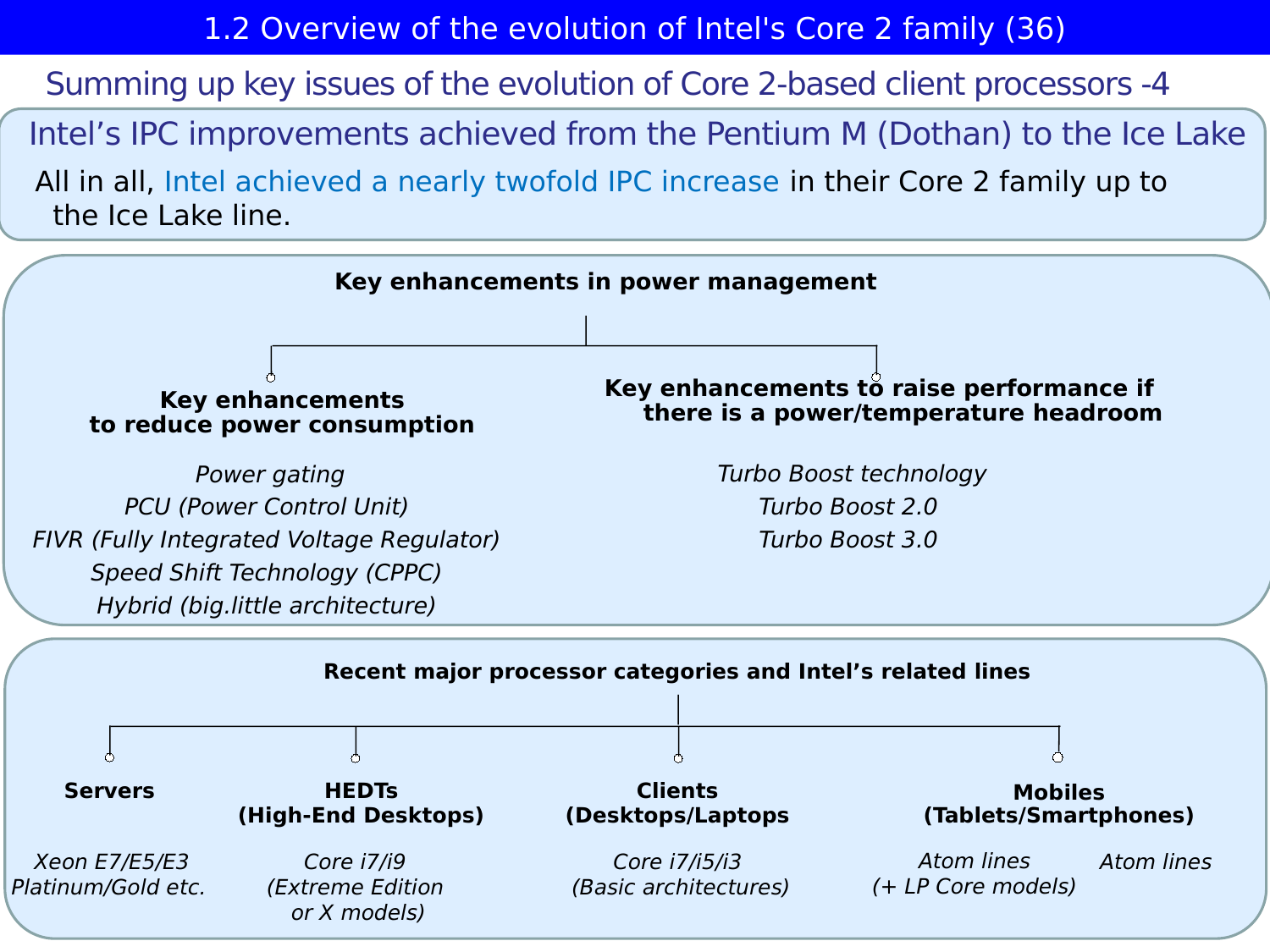

# 1.2 Overview of the evolution of Intel's Core 2 family (36)
Summing up key issues of the evolution of Core 2-based client processors -4
Intel’s IPC improvements achieved from the Pentium M (Dothan) to the Ice Lake

All in all, Intel achieved a nearly twofold IPC increase in their Core 2 family up to
  the Ice Lake line.

     Key enhancements in power management

Key enhancements to raise performance if there is a power/temperature headroom

Key enhancements
to reduce power consumption
 Turbo Boost technology
Turbo Boost 2.0
Turbo Boost 3.0
 Power gating
PCU (Power Control Unit)
FIVR (Fully Integrated Voltage Regulator)
Speed Shift Technology (CPPC)
Hybrid (big.little architecture)

Recent major processor categories and Intel’s related lines

Mobiles
(Tablets/Smartphones)

Servers
Clients
(Desktops/Laptops
HEDTs
(High-End Desktops)
Atom lines
(+ LP Core models)
Atom lines
 Xeon E7/E5/E3
Platinum/Gold etc.
Core i7/i5/i3
(Basic architectures)
Core i7/i9
(Extreme Edition
 or X models)
C  a  n  c  e  l  l  e  d   i n   2 0 1 6